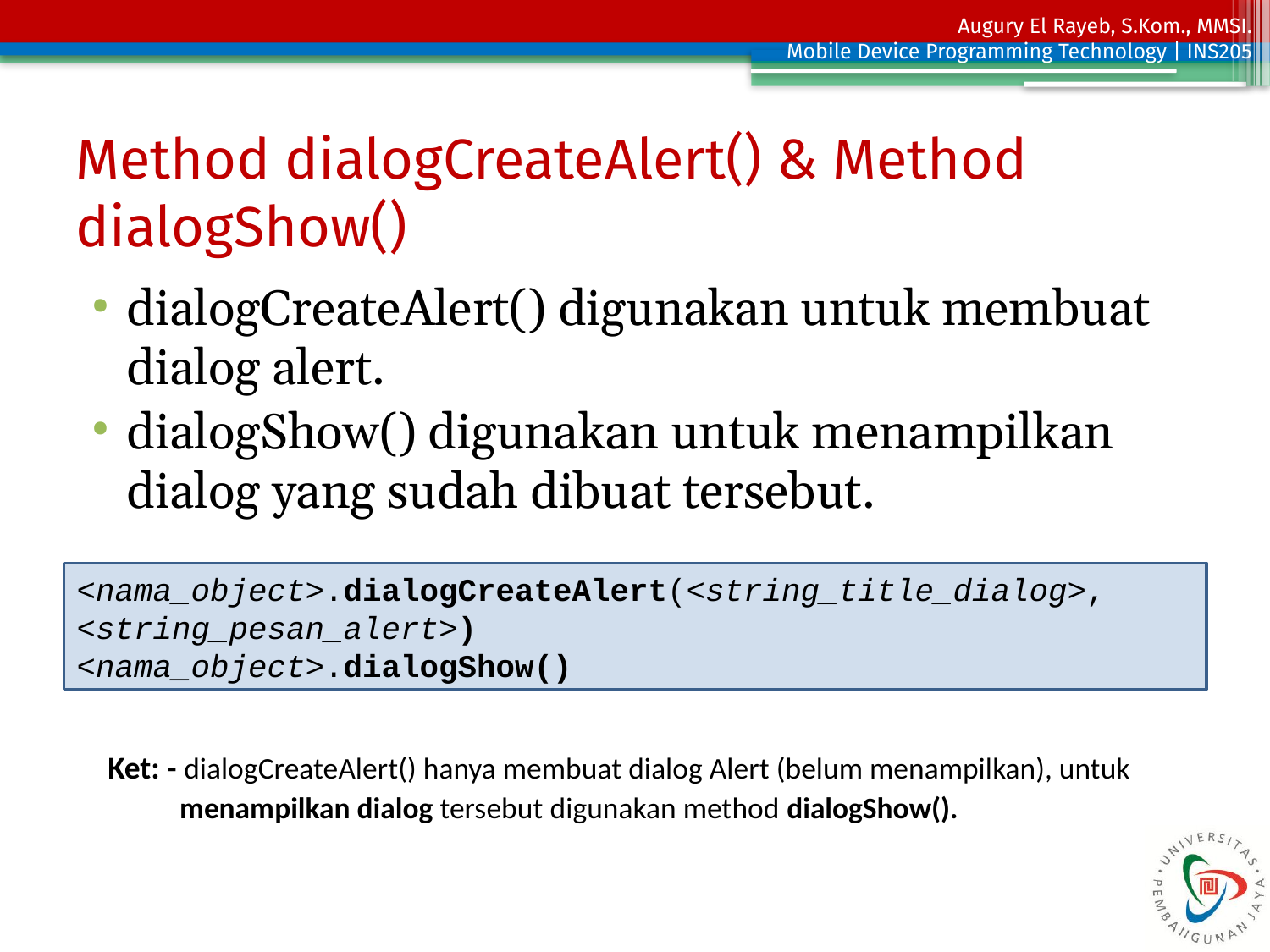

# Method dialogCreateAlert() & Method dialogShow()
dialogCreateAlert() digunakan untuk membuat dialog alert.
dialogShow() digunakan untuk menampilkan dialog yang sudah dibuat tersebut.

Ket: - dialogCreateAlert() hanya membuat dialog Alert (belum menampilkan), untuk menampilkan dialog tersebut digunakan method dialogShow().

<nama_object>.dialogCreateAlert(<string_title_dialog>, <string_pesan_alert>)
<nama_object>.dialogShow()